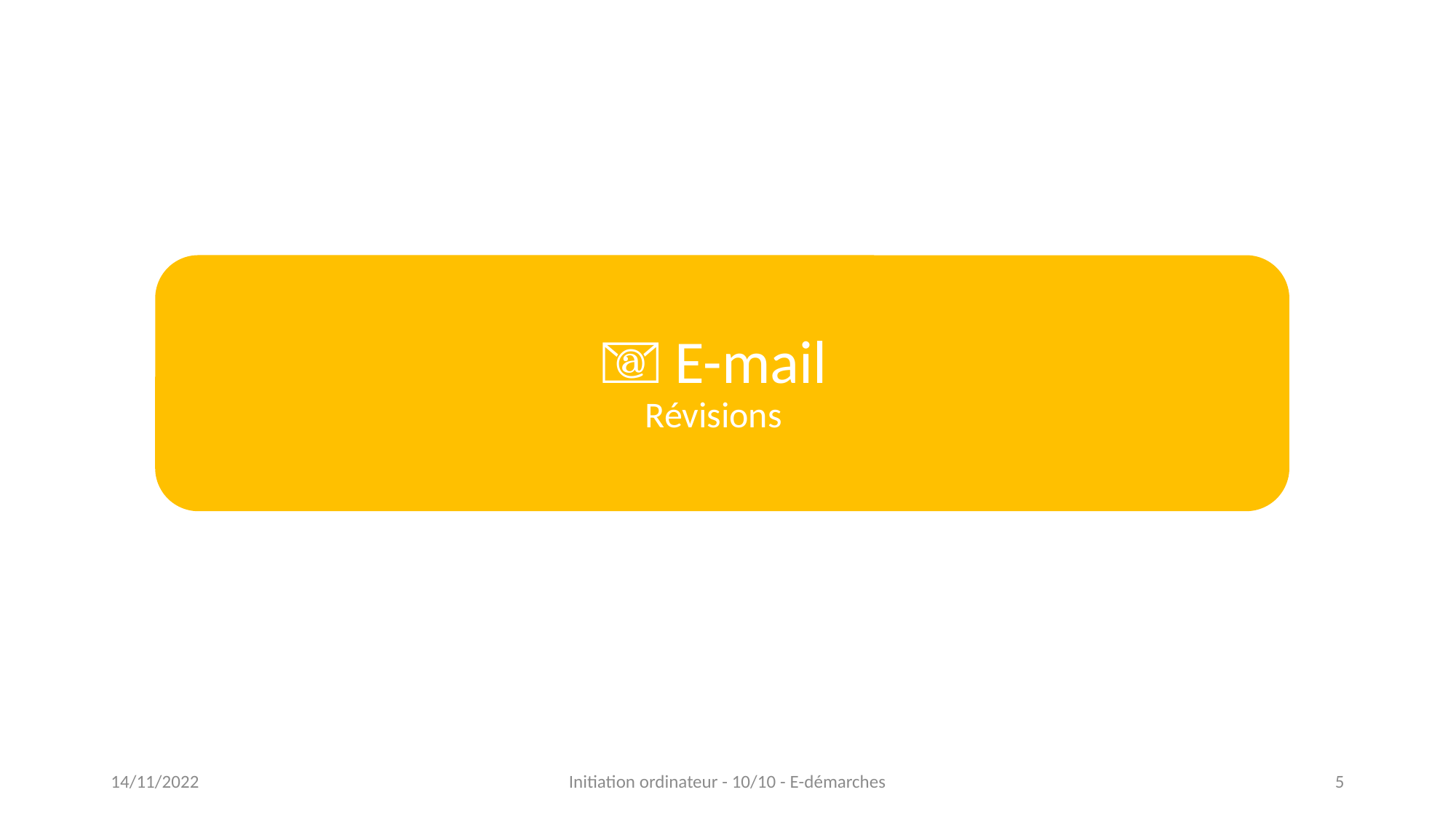

# 📧 E-mail Révisions

14/11/2022
Initiation ordinateur - 10/10 - E-démarches
5